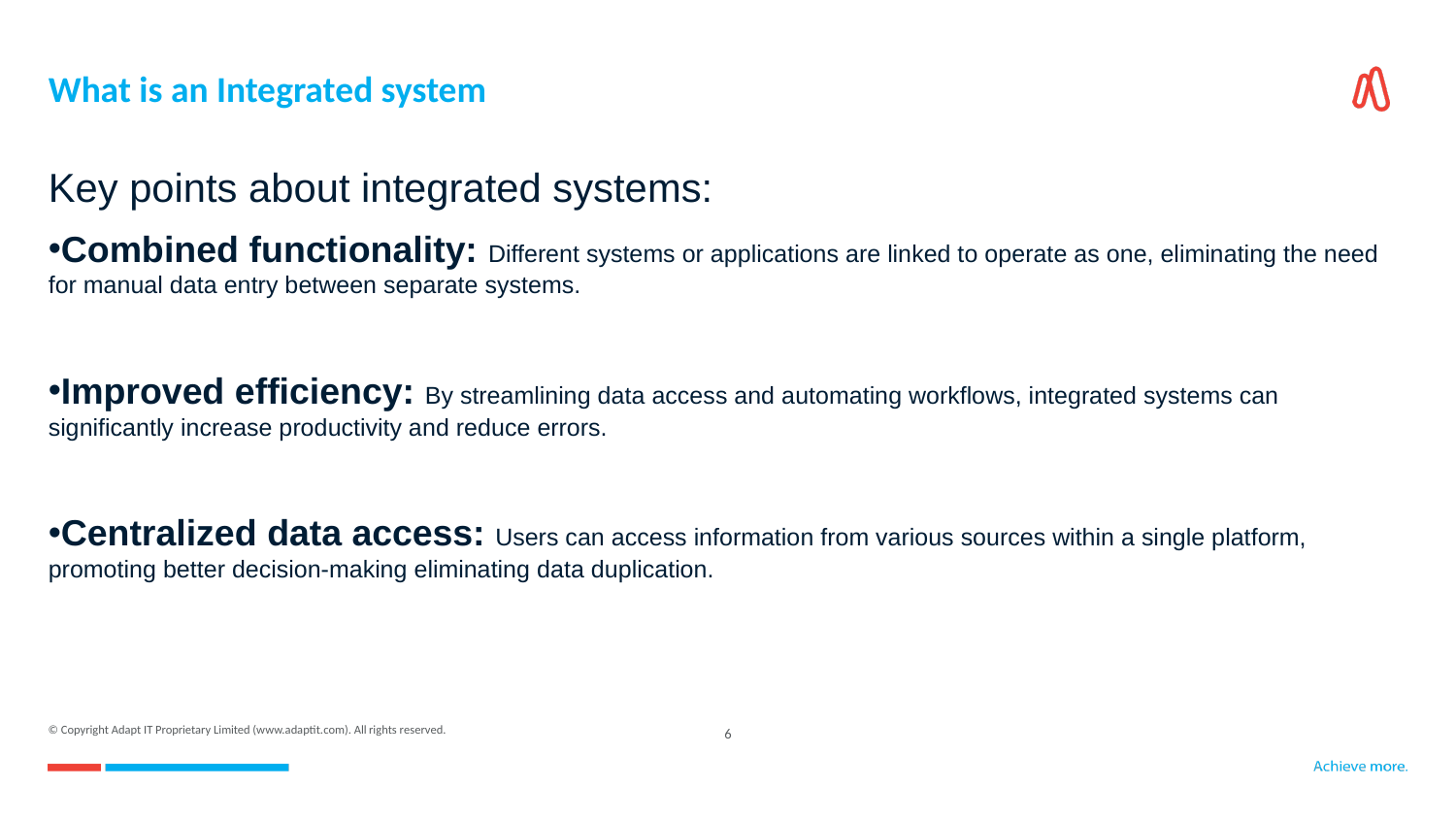

# What is an Integrated system
Key points about integrated systems:
Combined functionality: Different systems or applications are linked to operate as one, eliminating the need for manual data entry between separate systems.

Improved efficiency: By streamlining data access and automating workflows, integrated systems can significantly increase productivity and reduce errors.

Centralized data access: Users can access information from various sources within a single platform, promoting better decision-making eliminating data duplication.